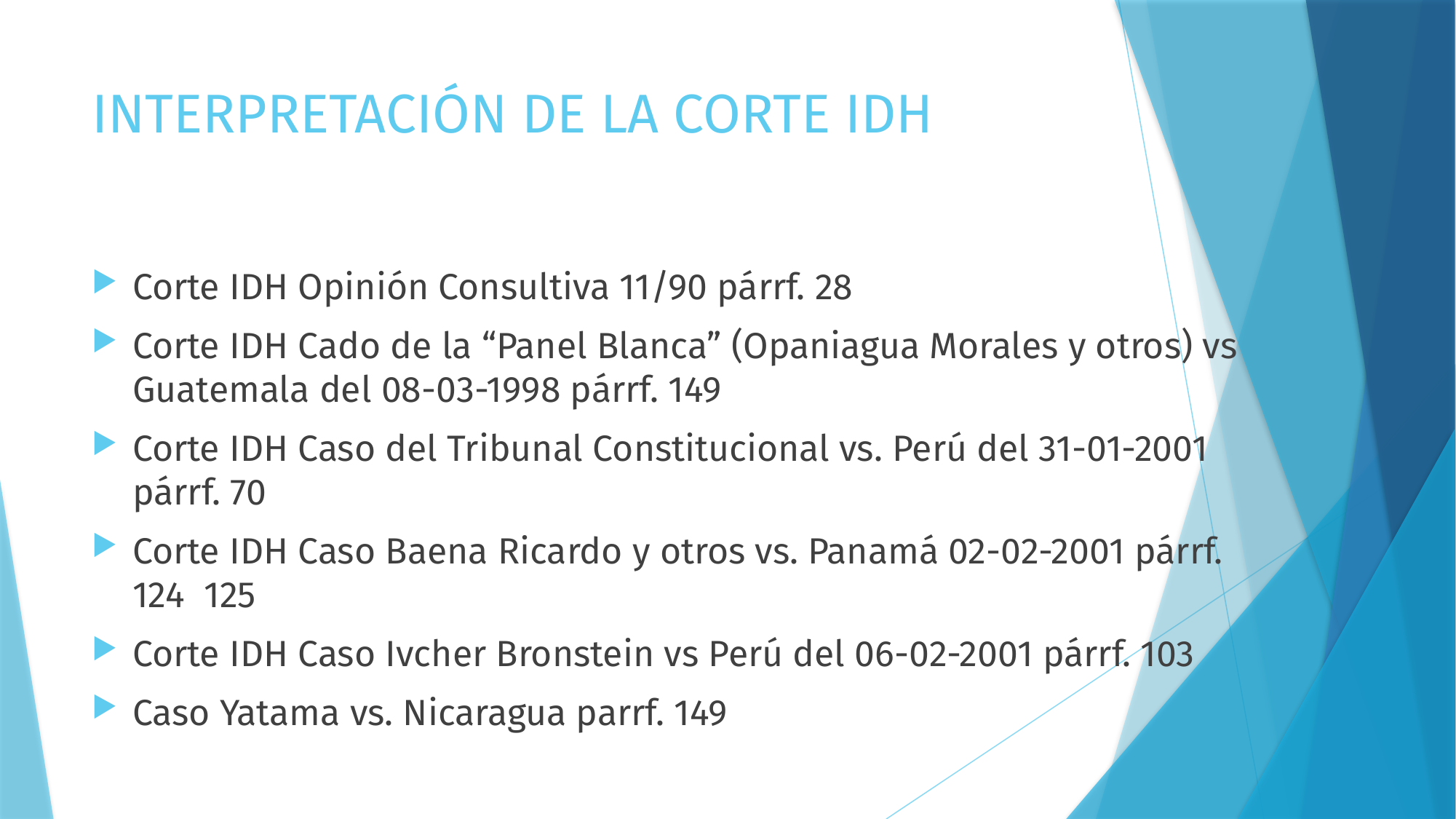

# INTERPRETACIÓN DE LA CORTE IDH
Corte IDH Opinión Consultiva 11/90 párrf. 28
Corte IDH Cado de la “Panel Blanca” (Opaniagua Morales y otros) vs Guatemala del 08-03-1998 párrf. 149
Corte IDH Caso del Tribunal Constitucional vs. Perú del 31-01-2001 párrf. 70
Corte IDH Caso Baena Ricardo y otros vs. Panamá 02-02-2001 párrf. 124  125
Corte IDH Caso Ivcher Bronstein vs Perú del 06-02-2001 párrf. 103
Caso Yatama vs. Nicaragua parrf. 149